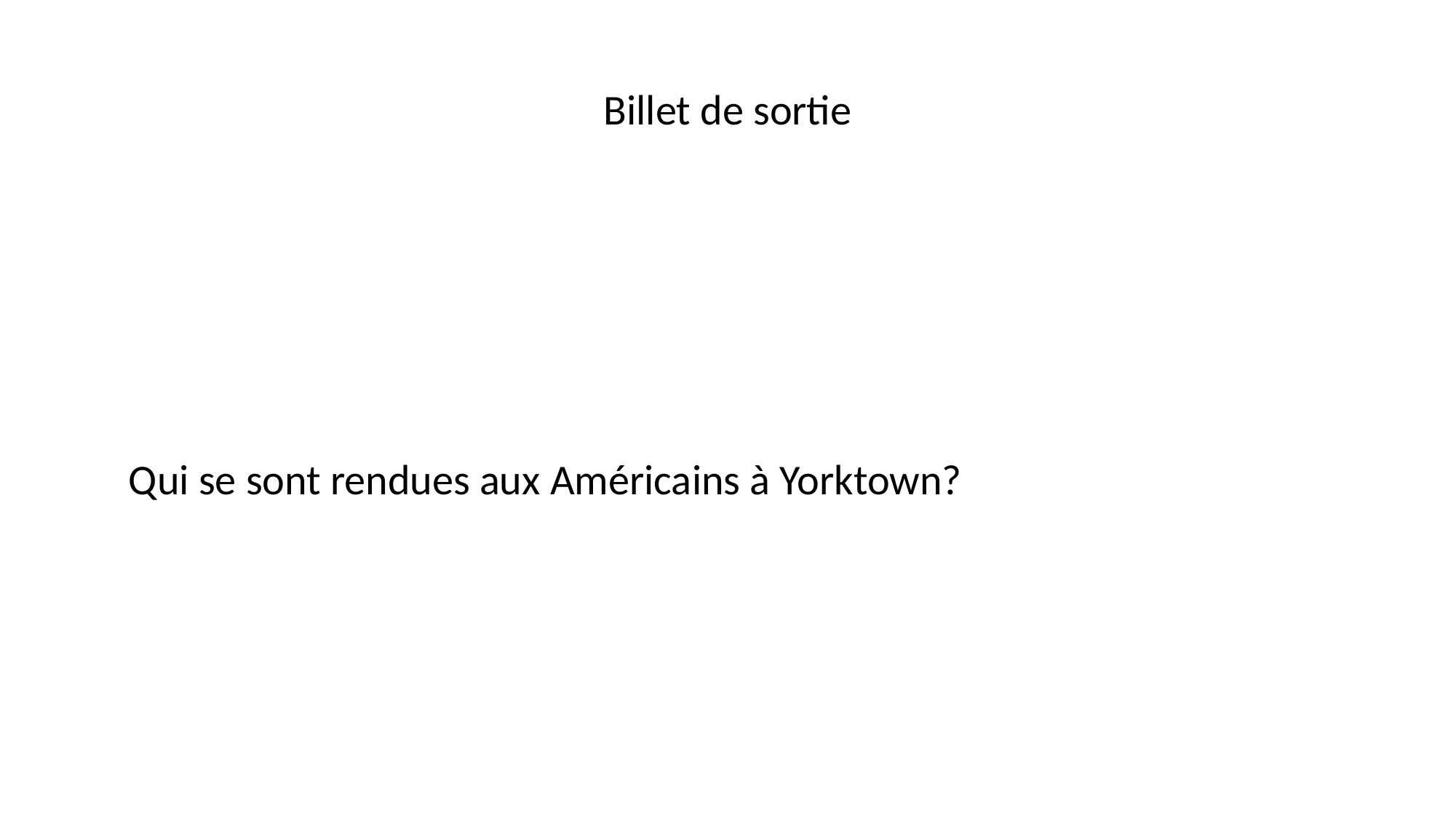

# Billet de sortie

Qui se sont rendues aux Américains à Yorktown?